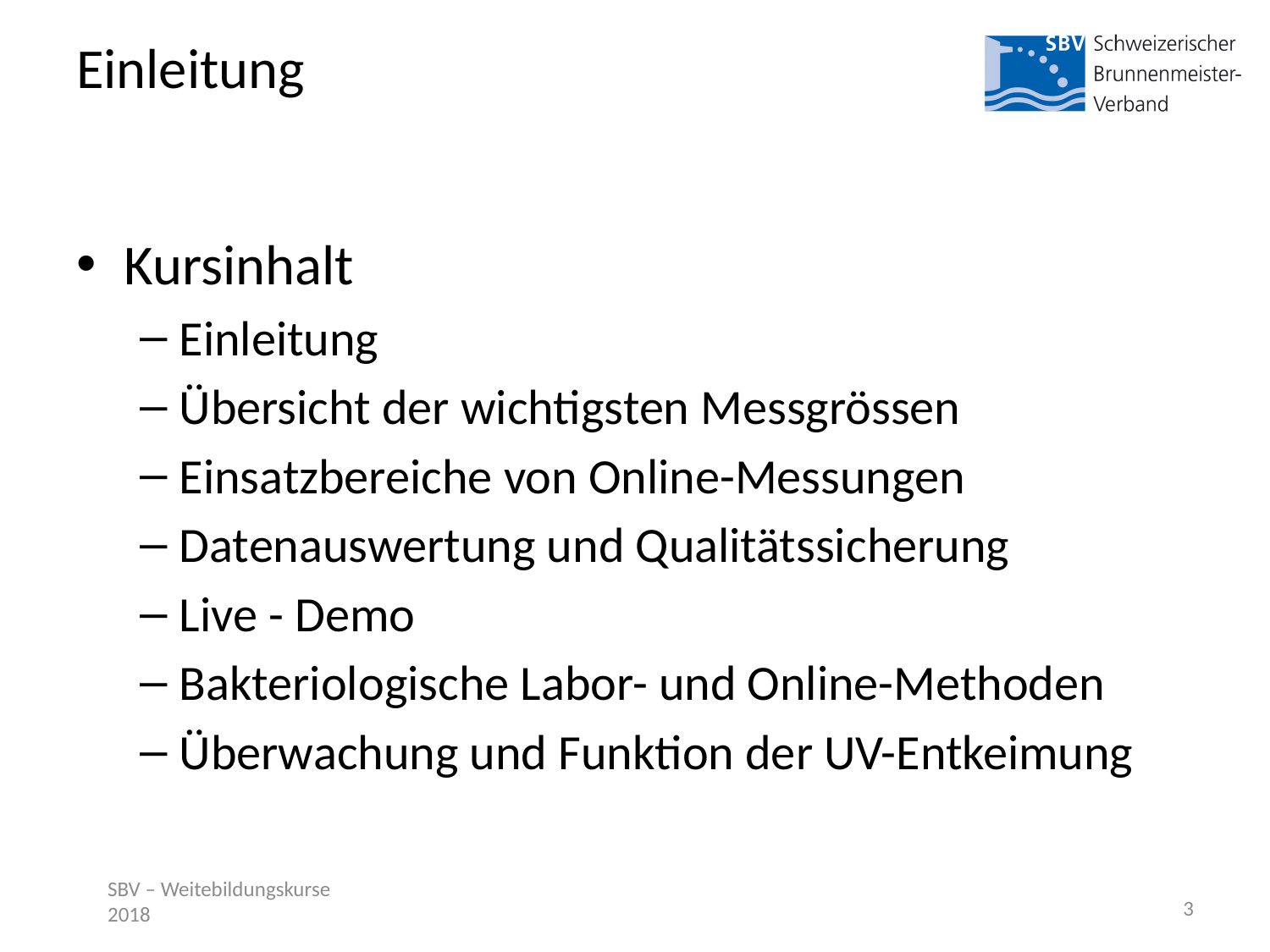

# Einleitung
Kursinhalt
Einleitung
Übersicht der wichtigsten Messgrössen
Einsatzbereiche von Online-Messungen
Datenauswertung und Qualitätssicherung
Live - Demo
Bakteriologische Labor- und Online-Methoden
Überwachung und Funktion der UV-Entkeimung

SBV – Weitebildungskurse 2018
3